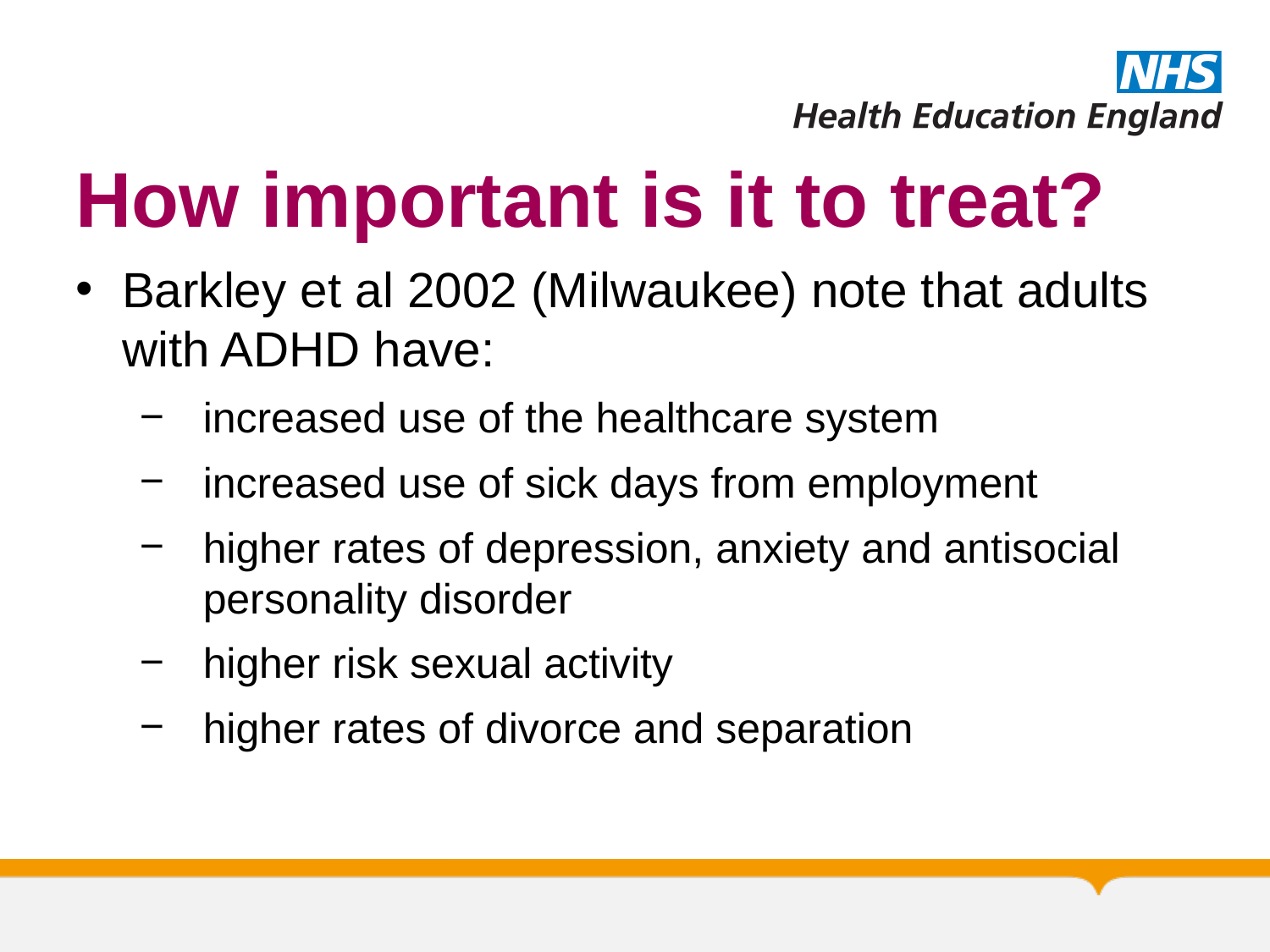

How important is it to treat?
Barkley et al 2002 (Milwaukee) note that adults with ADHD have:
increased use of the healthcare system
increased use of sick days from employment
higher rates of depression, anxiety and antisocial personality disorder
higher risk sexual activity
higher rates of divorce and separation